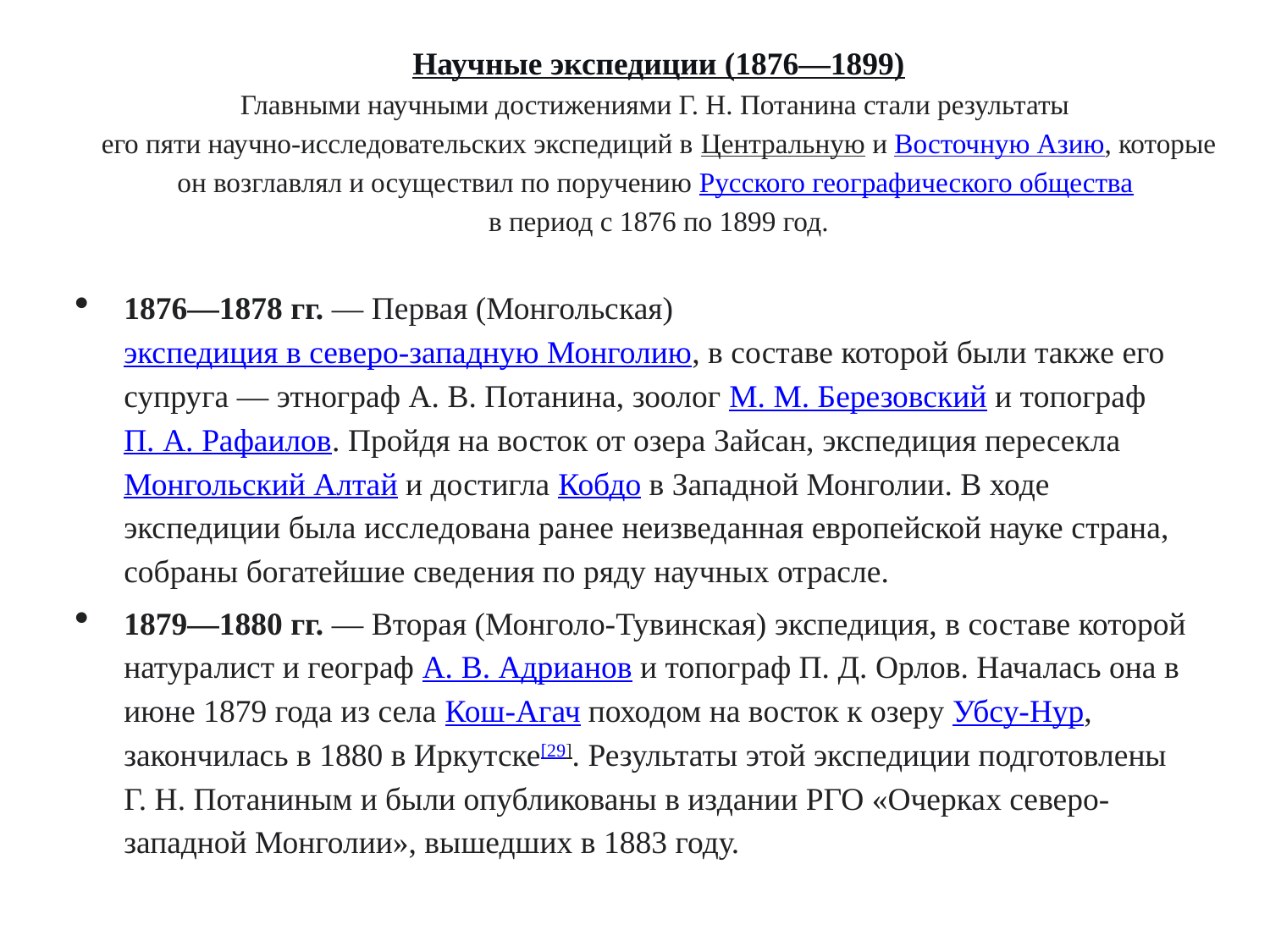

# Научные экспедиции (1876—1899) Главными научными достижениями Г. Н. Потанина стали результаты его пяти научно-исследовательских экспедиций в Центральную и Восточную Азию, которые он возглавлял и осуществил по поручению Русского географического общества  в период с 1876 по 1899 год.
1876—1878 гг. — Первая (Монгольская) экспедиция в северо-западную Монголию, в составе которой были также его супруга — этнограф А. В. Потанина, зоолог М. М. Березовский и топограф П. А. Рафаилов. Пройдя на восток от озера Зайсан, экспедиция пересекла Монгольский Алтай и достигла Кобдо в Западной Монголии. В ходе экспедиции была исследована ранее неизведанная европейской науке страна, собраны богатейшие сведения по ряду научных отрасле.
1879—1880 гг. — Вторая (Монголо-Тувинская) экспедиция, в составе которой натуралист и географ А. В. Адрианов и топограф П. Д. Орлов. Началась она в июне 1879 года из села Кош-Агач походом на восток к озеру Убсу-Нур, закончилась в 1880 в Иркутске[29]. Результаты этой экспедиции подготовлены Г. Н. Потаниным и были опубликованы в издании РГО «Очерках северо-западной Монголии», вышедших в 1883 году.